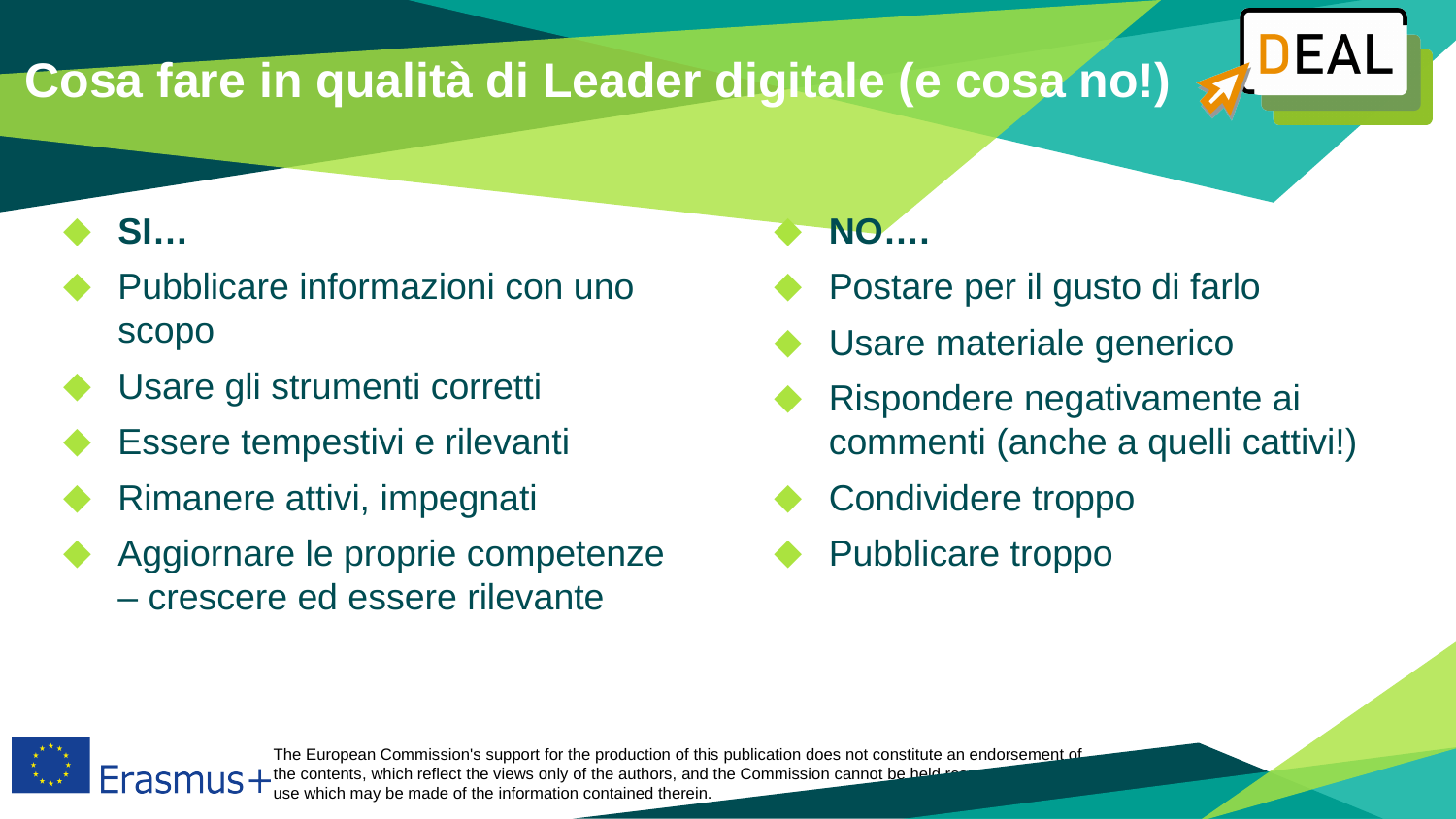

# Cosa fare in qualità di Leader digitale (e cosa no!)
SI…
Pubblicare informazioni con uno scopo
Usare gli strumenti corretti
Essere tempestivi e rilevanti
Rimanere attivi, impegnati
Aggiornare le proprie competenze – crescere ed essere rilevante

NO….
Postare per il gusto di farlo
Usare materiale generico
Rispondere negativamente ai commenti (anche a quelli cattivi!)
Condividere troppo
Pubblicare troppo